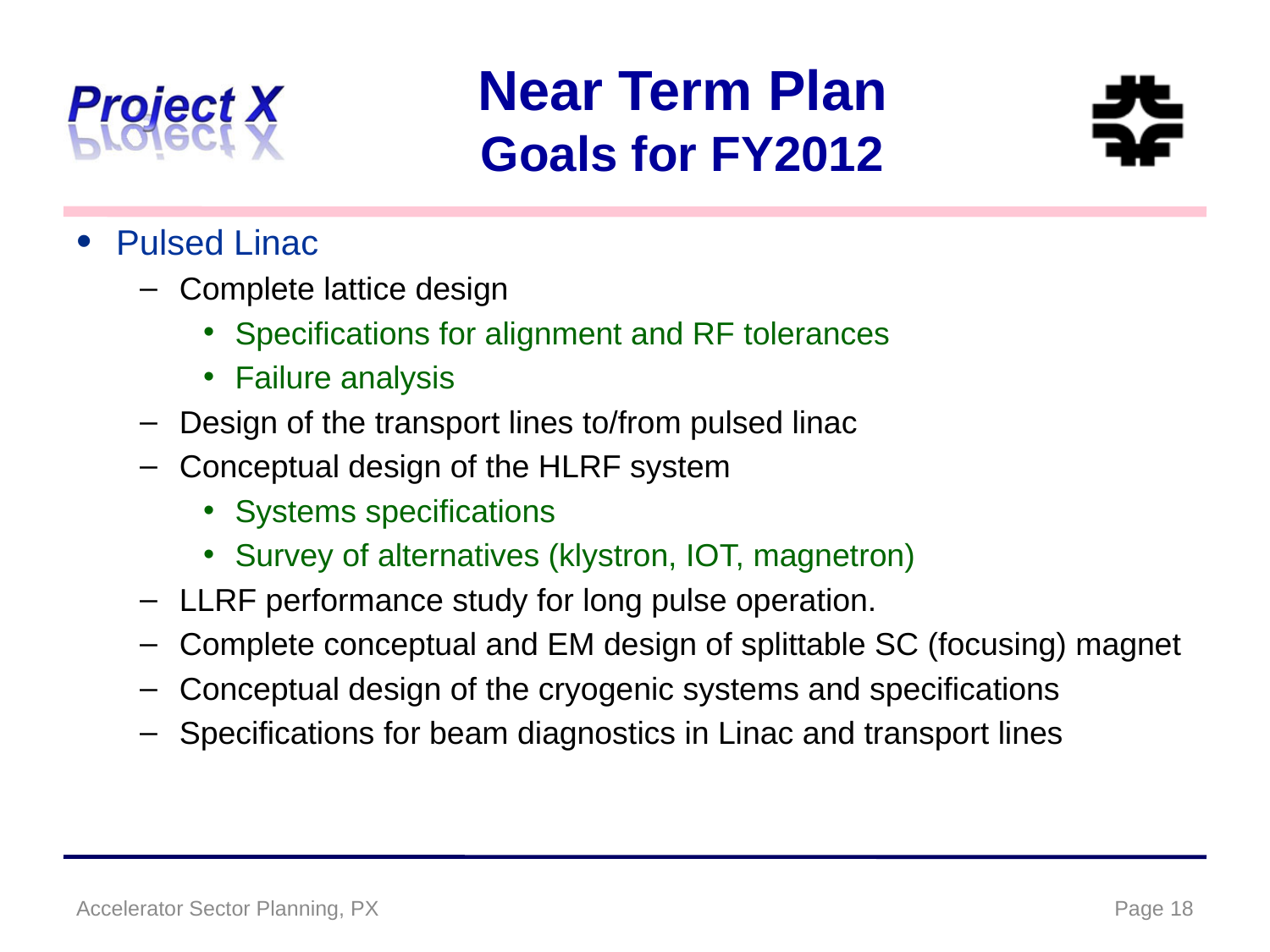

# Near Term Plan Goals for FY2012
Pulsed Linac
Complete lattice design
Specifications for alignment and RF tolerances
Failure analysis
Design of the transport lines to/from pulsed linac
Conceptual design of the HLRF system
Systems specifications
Survey of alternatives (klystron, IOT, magnetron)
LLRF performance study for long pulse operation.
Complete conceptual and EM design of splittable SC (focusing) magnet
Conceptual design of the cryogenic systems and specifications
Specifications for beam diagnostics in Linac and transport lines

Accelerator Sector Planning, PX
Page 18